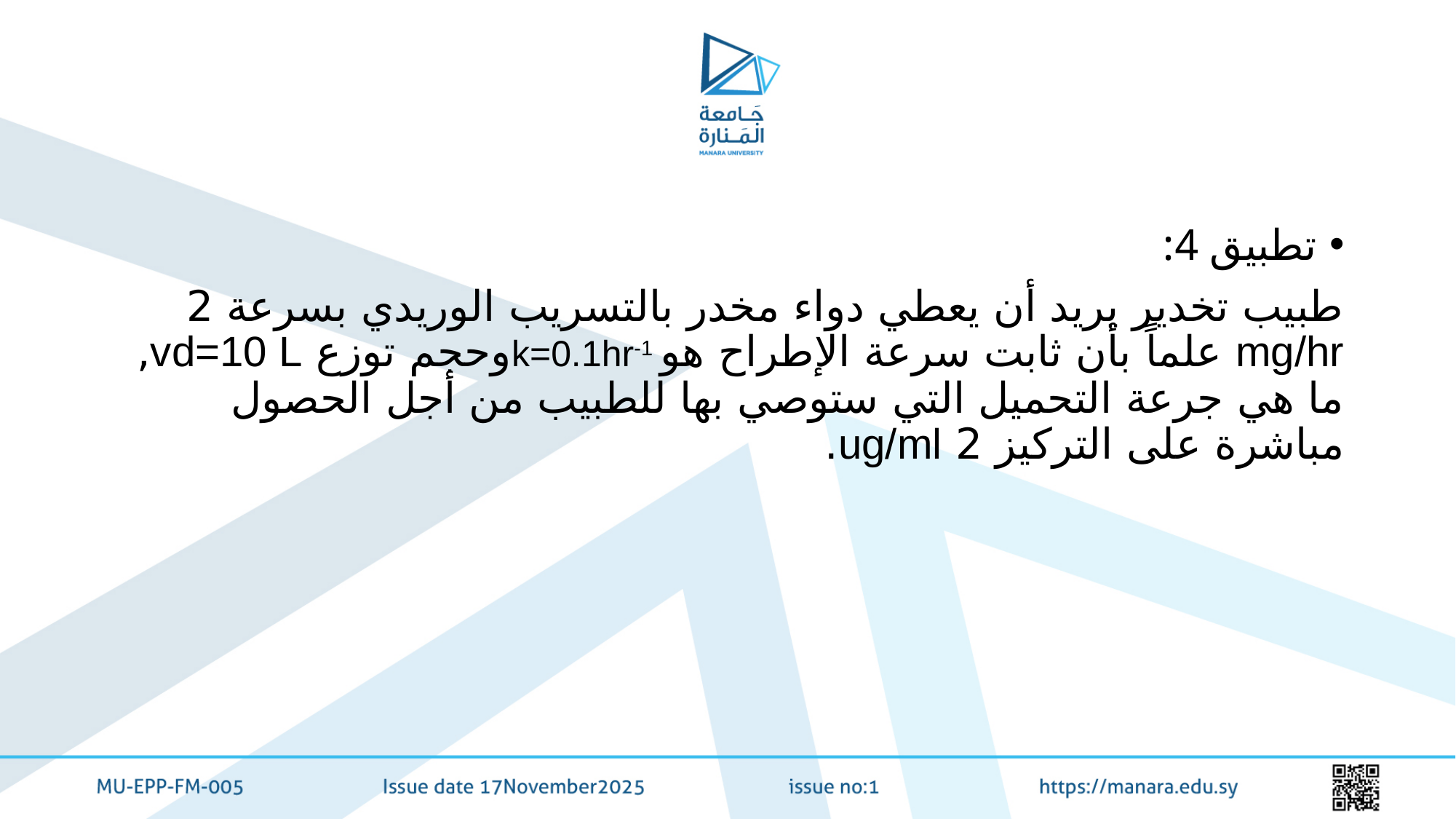

#
تطبيق 4:
طبيب تخدير يريد أن يعطي دواء مخدر بالتسريب الوريدي بسرعة 2 mg/hr علماً بأن ثابت سرعة الإطراح هو k=0.1hr-1وحجم توزع vd=10 L, ما هي جرعة التحميل التي ستوصي بها للطبيب من أجل الحصول مباشرة على التركيز 2 ug/ml.